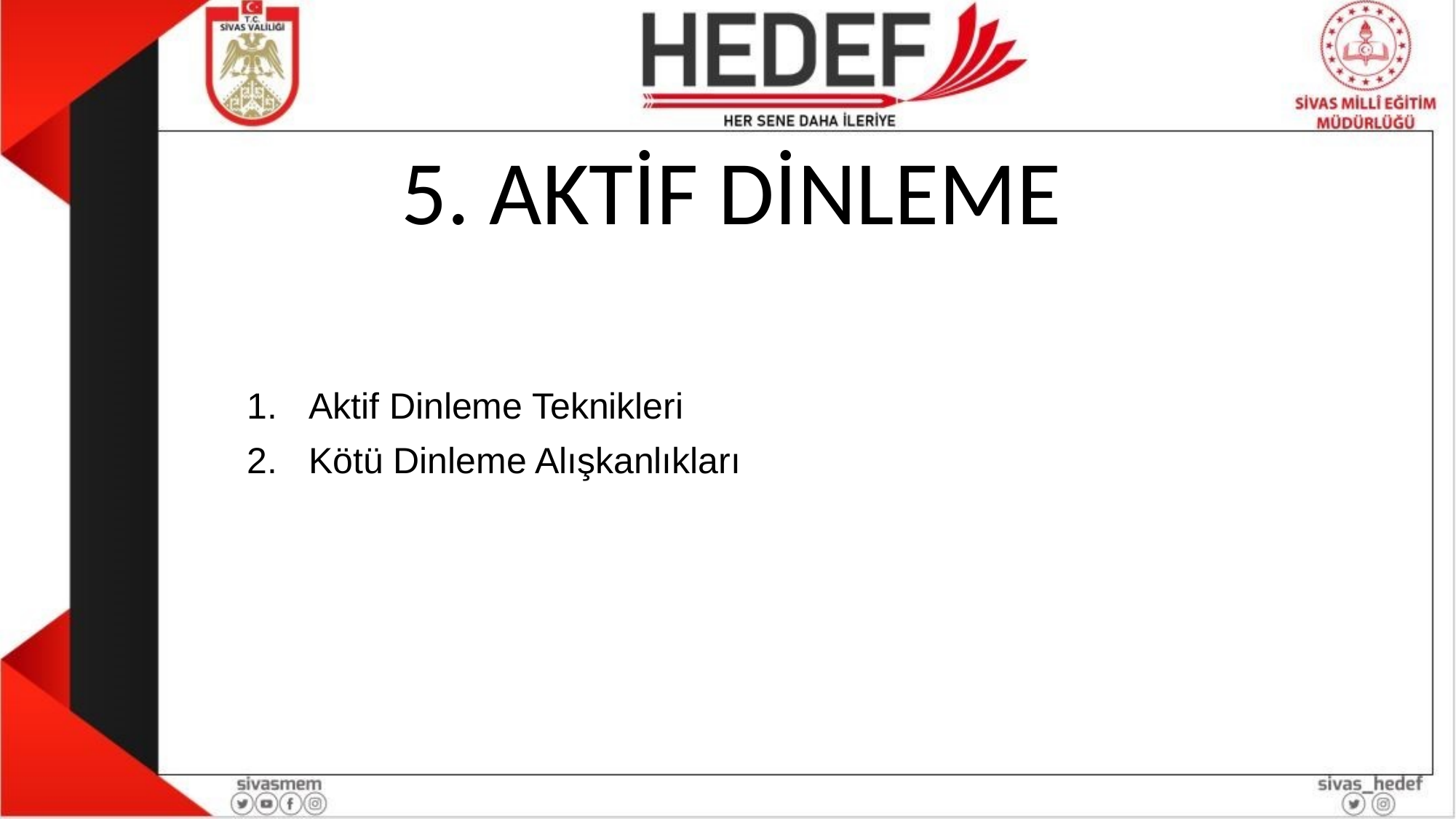

# AKTİF DİNLEME
Aktif Dinleme Teknikleri
Kötü Dinleme Alışkanlıkları